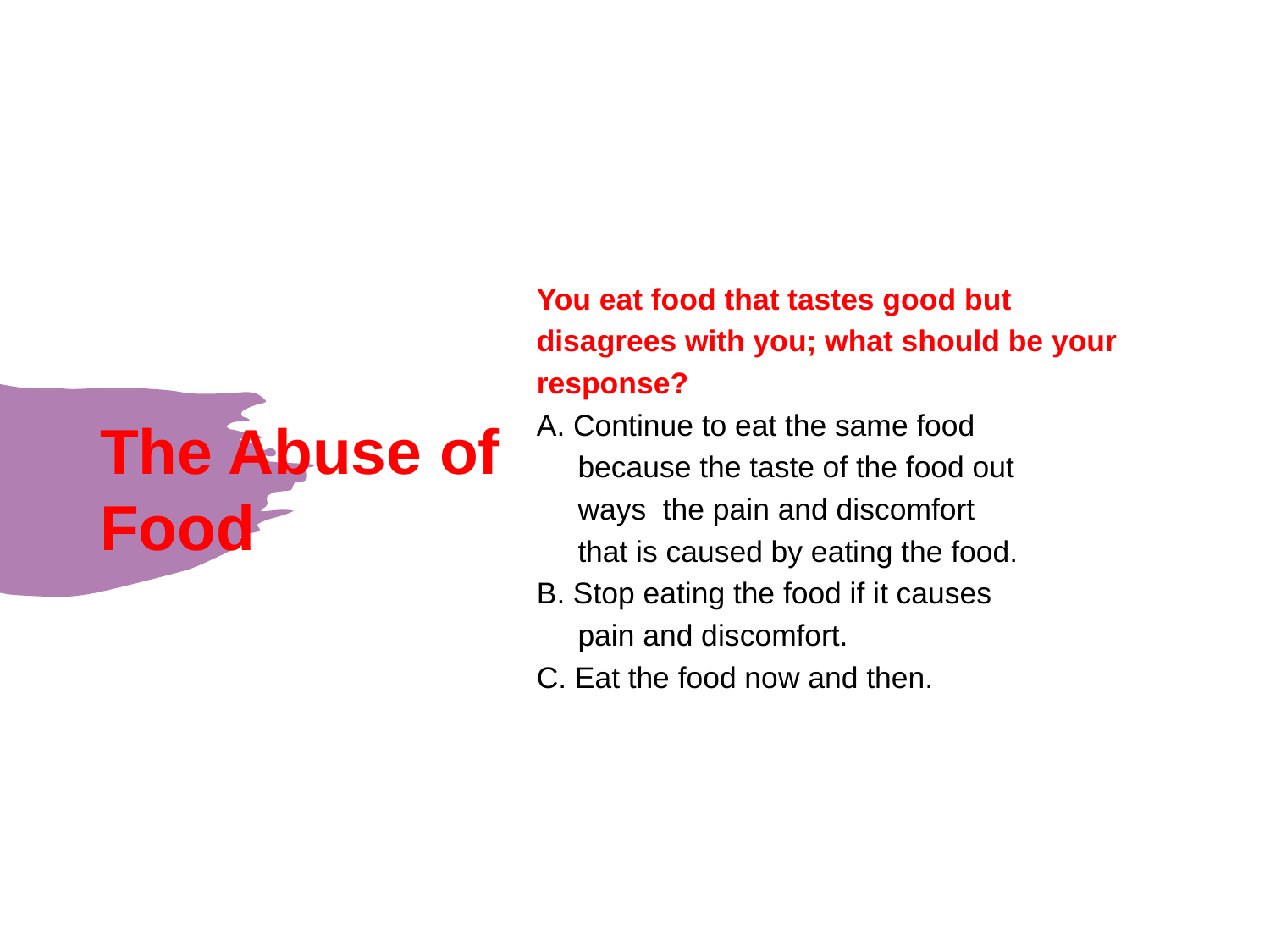

# The Abuse of Food
You eat food that tastes good but
disagrees with you; what should be your
response?
A. Continue to eat the same food
     because the taste of the food out
     ways  the pain and discomfort
     that is caused by eating the food.
B. Stop eating the food if it causes
     pain and discomfort.
C. Eat the food now and then.